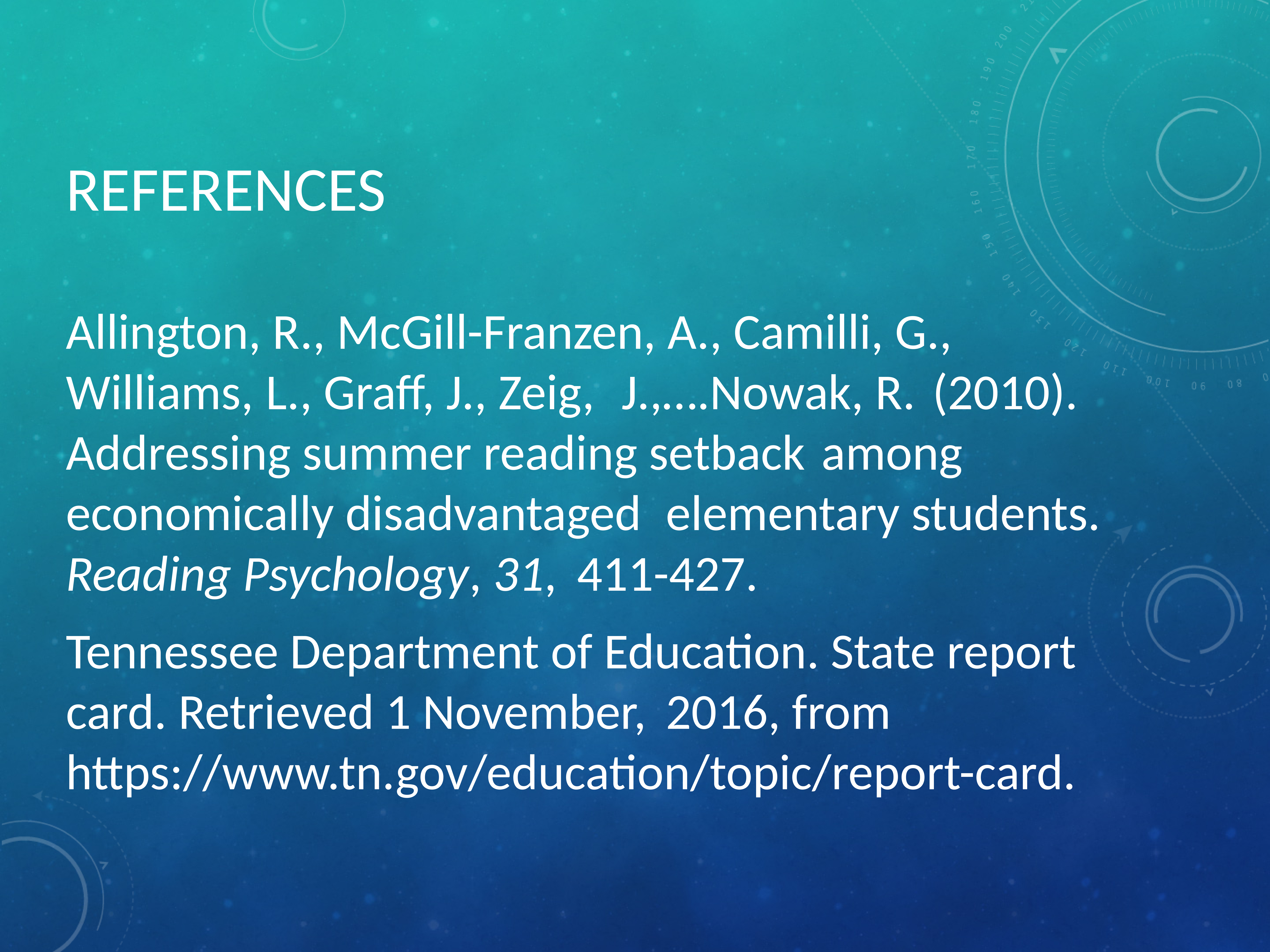

# References
Allington, R., McGill-Franzen, A., Camilli, G., 	Williams, 	L., Graff, J., Zeig, 	J.,….Nowak, R. 	(2010). 	Addressing summer reading setback 	among 	economically disadvantaged 	elementary students. 	Reading Psychology, 31, 	411-427.
Tennessee Department of Education. State report 	card. Retrieved 1 November, 	2016, from 	https://www.tn.gov/education/topic/report-card.